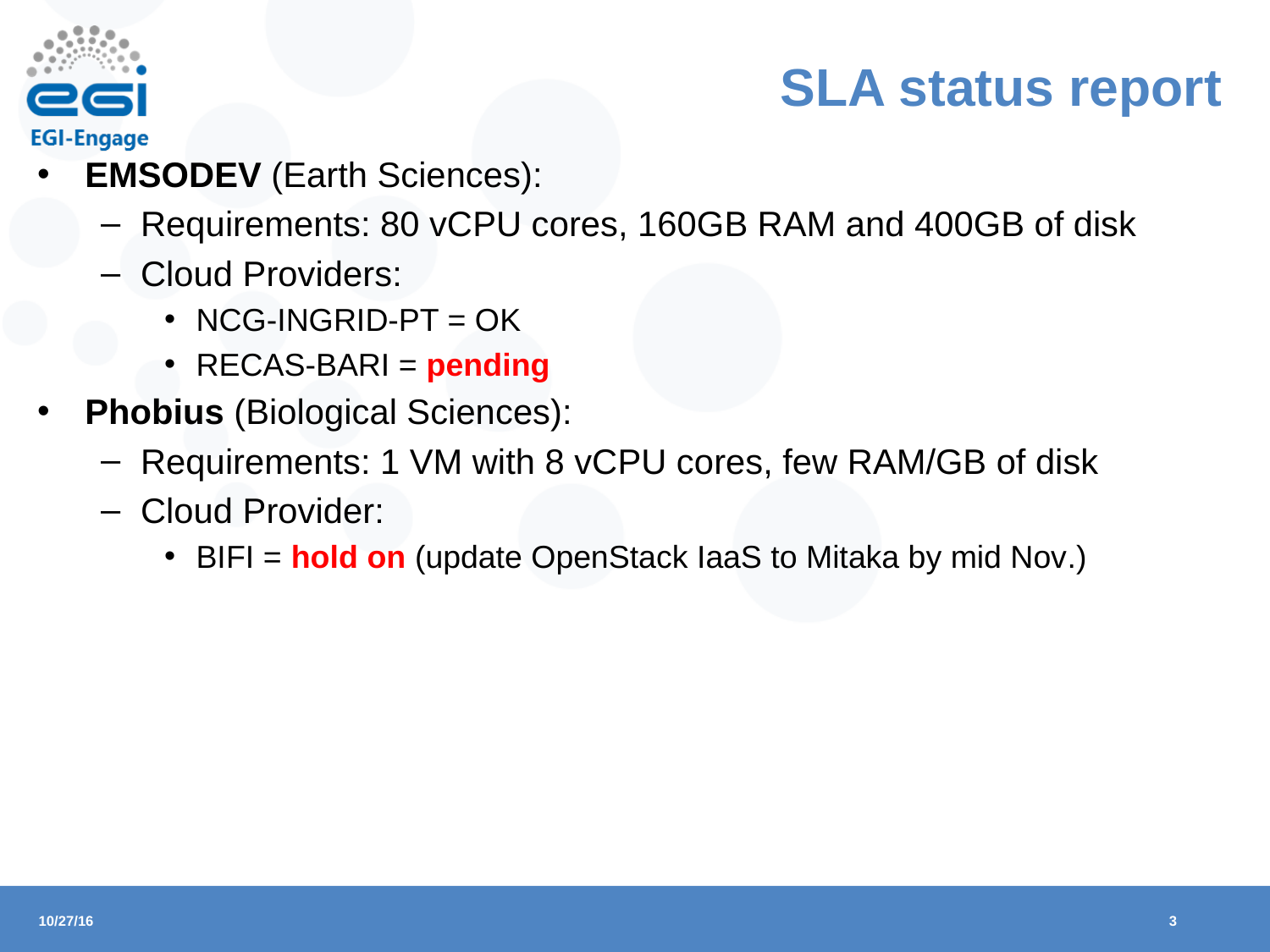

# SLA status report
EMSODEV (Earth Sciences):
Requirements: 80 vCPU cores, 160GB RAM and 400GB of disk
Cloud Providers:
NCG-INGRID-PT = OK
RECAS-BARI = pending
Phobius (Biological Sciences):
Requirements: 1 VM with 8 vCPU cores, few RAM/GB of disk
Cloud Provider:
BIFI = hold on (update OpenStack IaaS to Mitaka by mid Nov.)